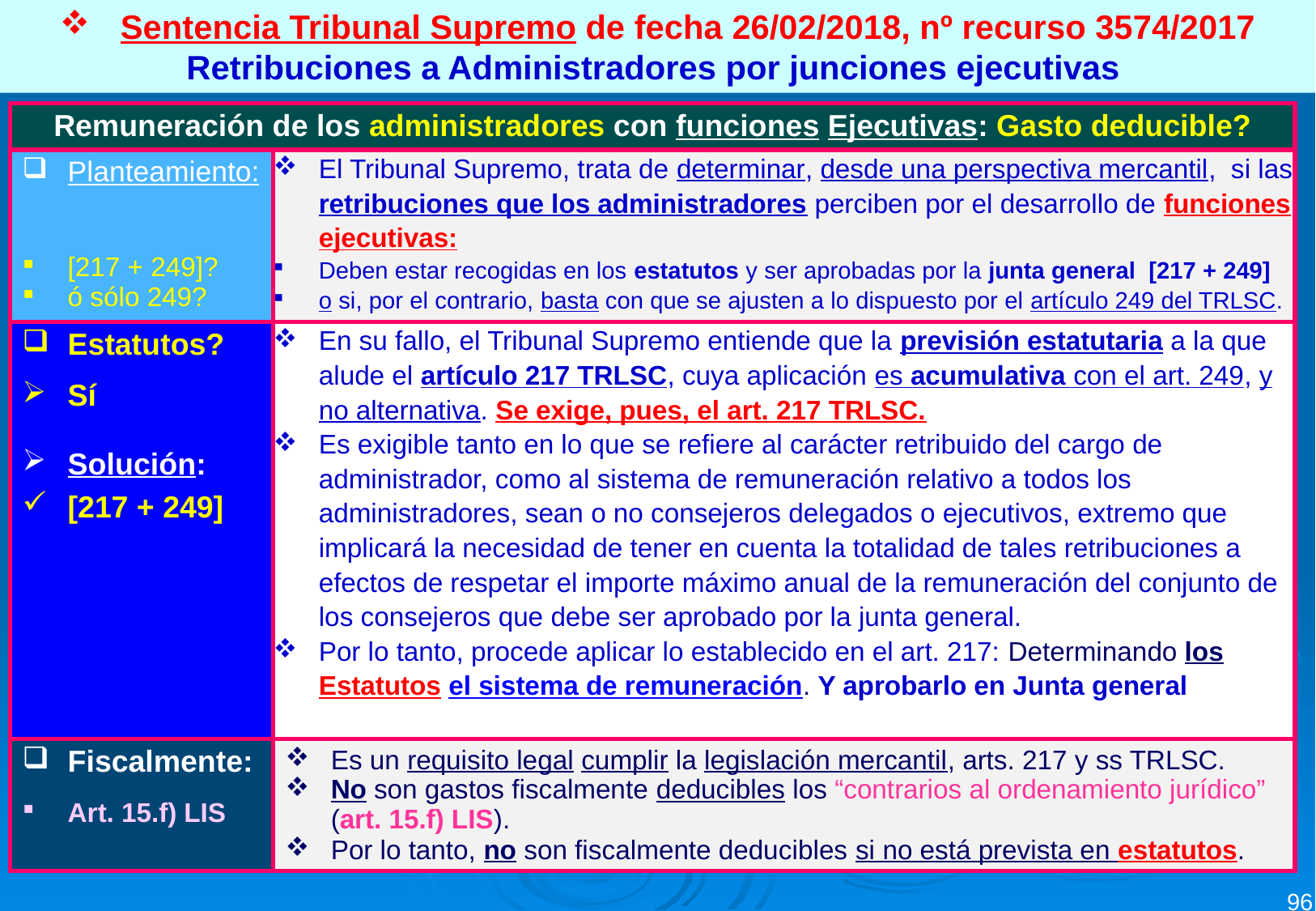

Sentencia Tribunal Supremo de fecha 26/02/2018, nº recurso 3574/2017
Retribuciones a Administradores por junciones ejecutivas
| Remuneración de los administradores con funciones Ejecutivas: Gasto deducible? |  |
| --- | --- |
| Planteamiento: [217 + 249]? ó sólo 249? | El Tribunal Supremo, trata de determinar, desde una perspectiva mercantil, si las retribuciones que los administradores perciben por el desarrollo de funciones ejecutivas: Deben estar recogidas en los estatutos y ser aprobadas por la junta general [217 + 249] o si, por el contrario, basta con que se ajusten a lo dispuesto por el artículo 249 del TRLSC. |
| Estatutos? Sí Solución: [217 + 249] | En su fallo, el Tribunal Supremo entiende que la previsión estatutaria a la que alude el artículo 217 TRLSC, cuya aplicación es acumulativa con el art. 249, y no alternativa. Se exige, pues, el art. 217 TRLSC. Es exigible tanto en lo que se refiere al carácter retribuido del cargo de administrador, como al sistema de remuneración relativo a todos los administradores, sean o no consejeros delegados o ejecutivos, extremo que implicará la necesidad de tener en cuenta la totalidad de tales retribuciones a efectos de respetar el importe máximo anual de la remuneración del conjunto de los consejeros que debe ser aprobado por la junta general. Por lo tanto, procede aplicar lo establecido en el art. 217: Determinando los Estatutos el sistema de remuneración. Y aprobarlo en Junta general |
| Fiscalmente: Art. 15.f) LIS | Es un requisito legal cumplir la legislación mercantil, arts. 217 y ss TRLSC. No son gastos fiscalmente deducibles los “contrarios al ordenamiento jurídico” (art. 15.f) LIS). Por lo tanto, no son fiscalmente deducibles si no está prevista en estatutos. |
96